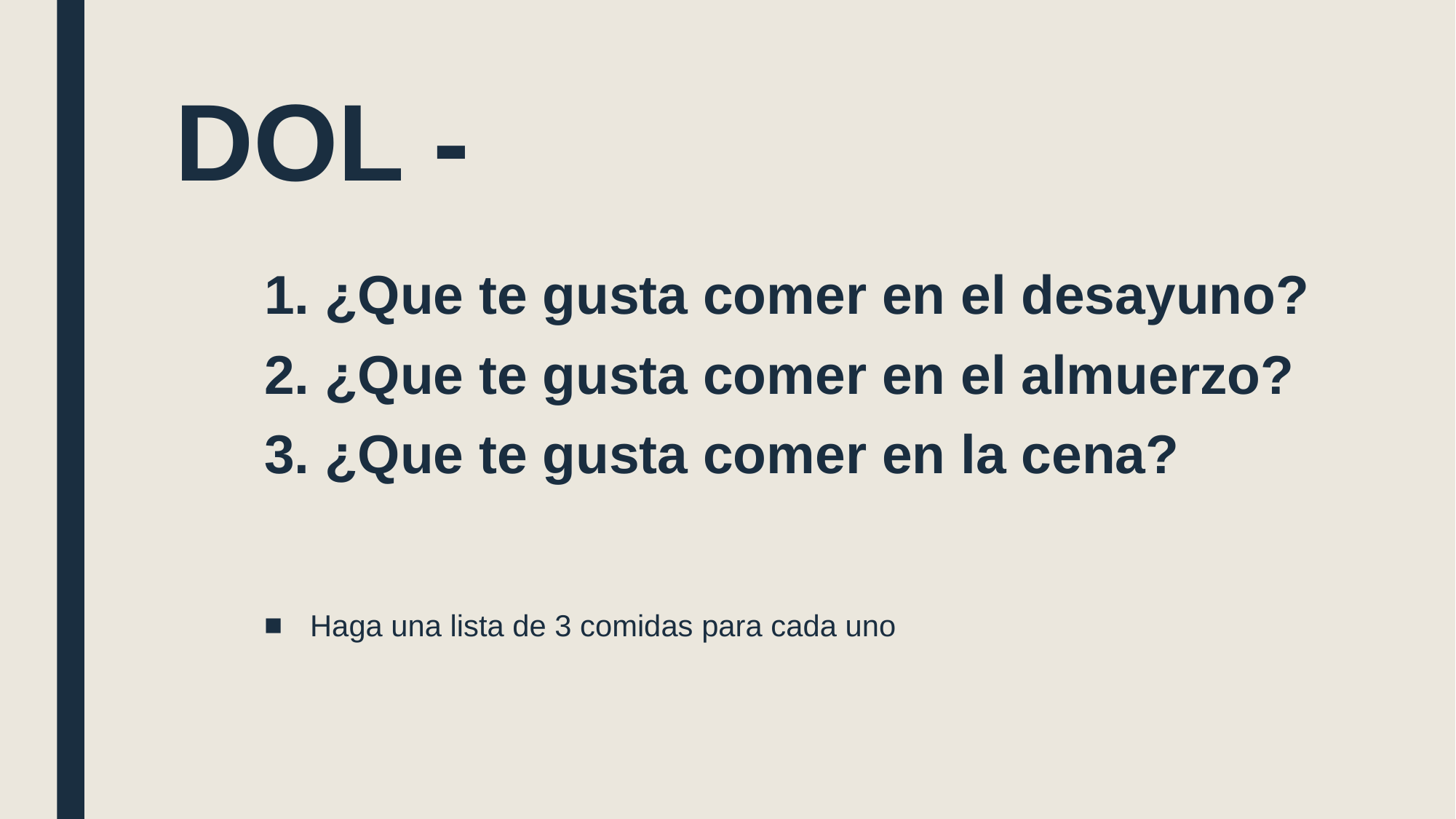

# DOL -
1. ¿Que te gusta comer en el desayuno?
2. ¿Que te gusta comer en el almuerzo?
3. ¿Que te gusta comer en la cena?

Haga una lista de 3 comidas para cada uno